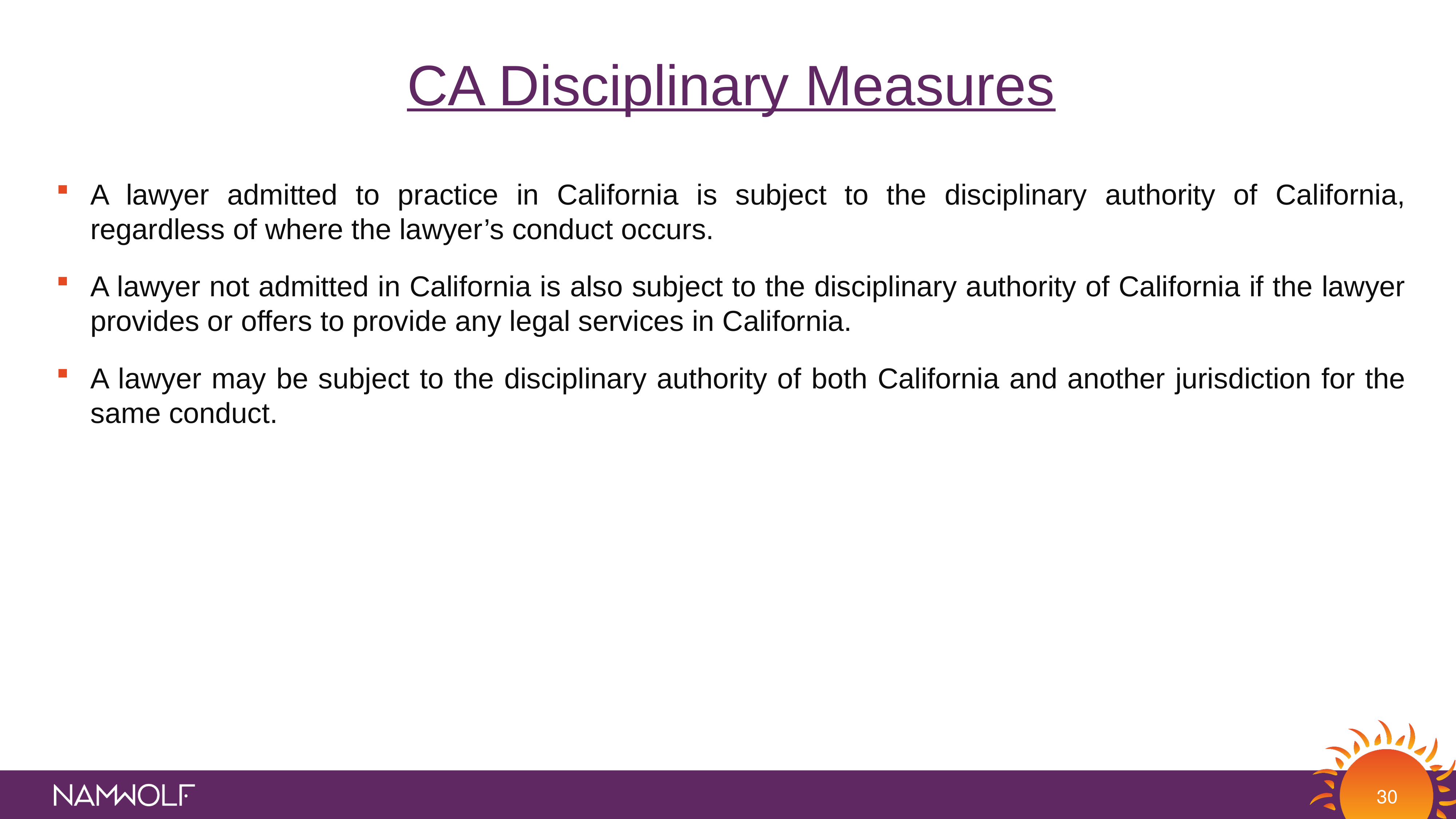

CA Disciplinary Measures
A lawyer admitted to practice in California is subject to the disciplinary authority of California, regardless of where the lawyer’s conduct occurs.
A lawyer not admitted in California is also subject to the disciplinary authority of California if the lawyer provides or offers to provide any legal services in California.
A lawyer may be subject to the disciplinary authority of both California and another jurisdiction for the same conduct.